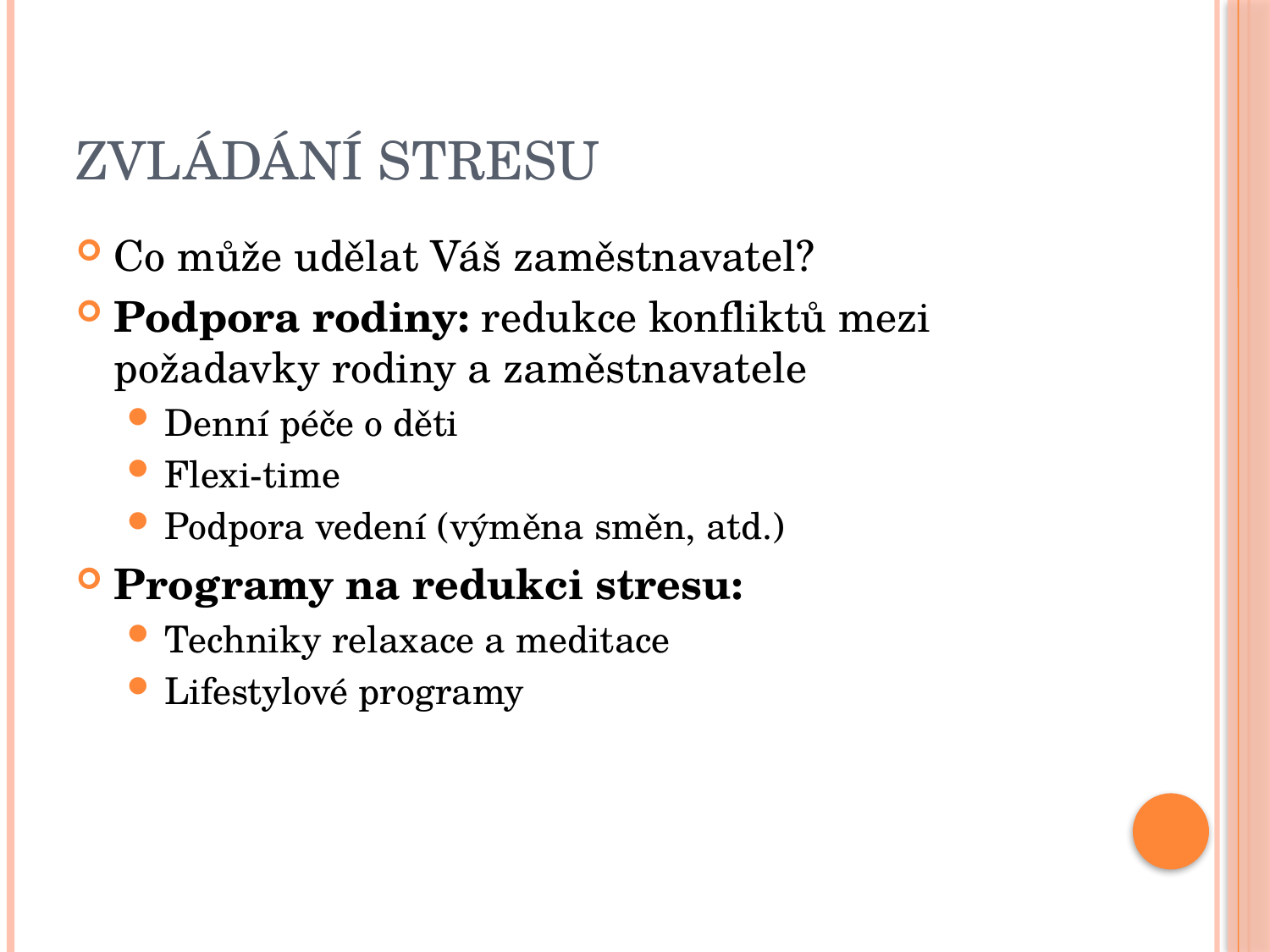

# Zvládání stresu
Co může udělat Váš zaměstnavatel?
Podpora rodiny: redukce konfliktů mezi požadavky rodiny a zaměstnavatele
Denní péče o děti
Flexi-time
Podpora vedení (výměna směn, atd.)
Programy na redukci stresu:
Techniky relaxace a meditace
Lifestylové programy